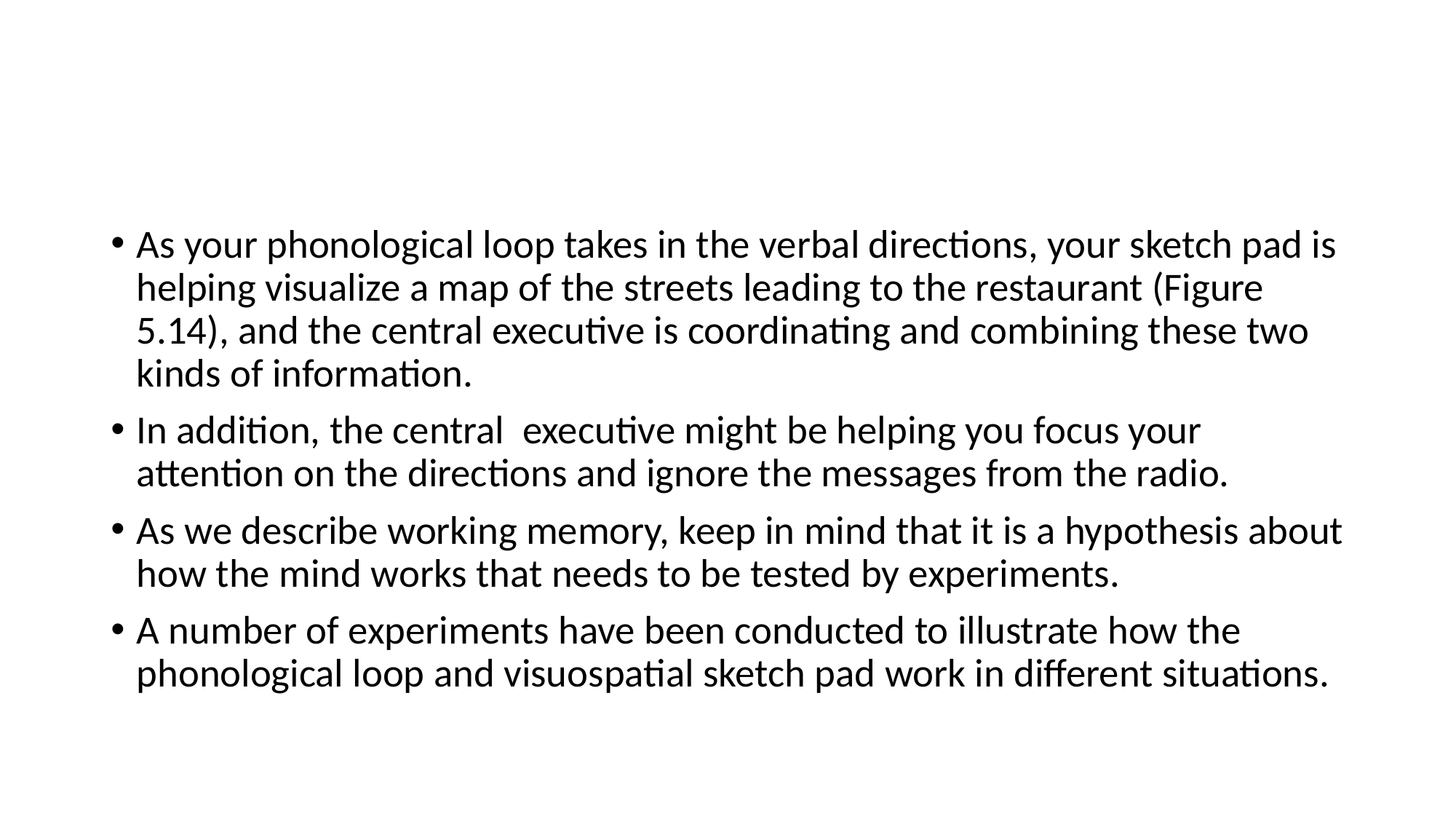

#
As your phonological loop takes in the verbal directions, your sketch pad is helping visualize a map of the streets leading to the restaurant (Figure 5.14), and the central executive is coordinating and combining these two kinds of information.
In addition, the central  executive might be helping you focus your attention on the directions and ignore the messages from the radio.
As we describe working memory, keep in mind that it is a hypothesis about how the mind works that needs to be tested by experiments.
A number of experiments have been conducted to illustrate how the phonological loop and visuospatial sketch pad work in different situations.